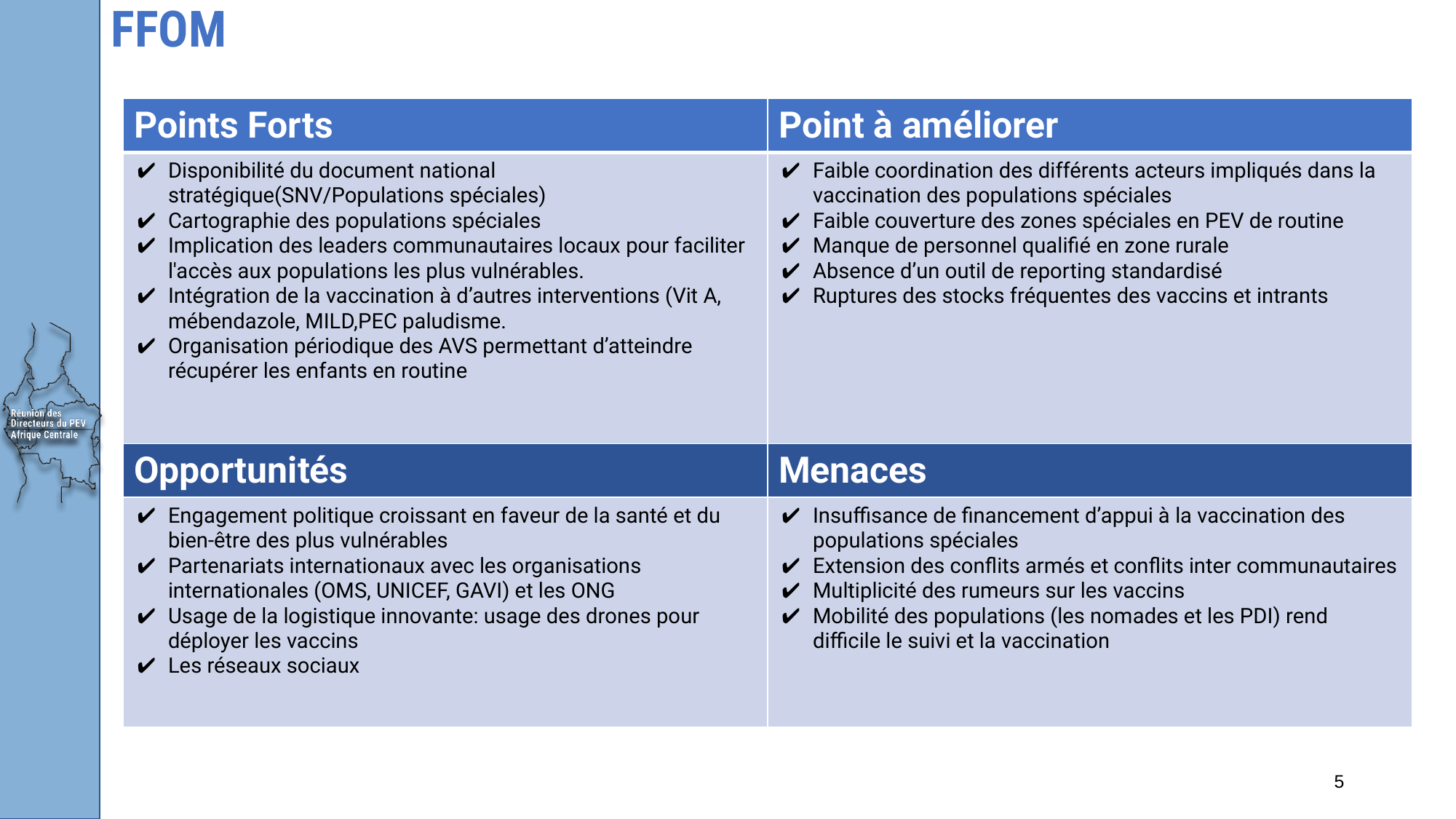

# FFOM
| Points Forts | Point à améliorer |
| --- | --- |
| Disponibilité du document national stratégique(SNV/Populations spéciales) Cartographie des populations spéciales Implication des leaders communautaires locaux pour faciliter l'accès aux populations les plus vulnérables. Intégration de la vaccination à d’autres interventions (Vit A, mébendazole, MILD,PEC paludisme. Organisation périodique des AVS permettant d’atteindre récupérer les enfants en routine | Faible coordination des différents acteurs impliqués dans la vaccination des populations spéciales Faible couverture des zones spéciales en PEV de routine Manque de personnel qualifié en zone rurale Absence d’un outil de reporting standardisé Ruptures des stocks fréquentes des vaccins et intrants |
| Opportunités | Menaces |
| Engagement politique croissant en faveur de la santé et du bien-être des plus vulnérables Partenariats internationaux avec les organisations internationales (OMS, UNICEF, GAVI) et les ONG Usage de la logistique innovante: usage des drones pour déployer les vaccins Les réseaux sociaux | Insuffisance de financement d’appui à la vaccination des populations spéciales Extension des conflits armés et conflits inter communautaires Multiplicité des rumeurs sur les vaccins Mobilité des populations (les nomades et les PDI) rend difficile le suivi et la vaccination |
5